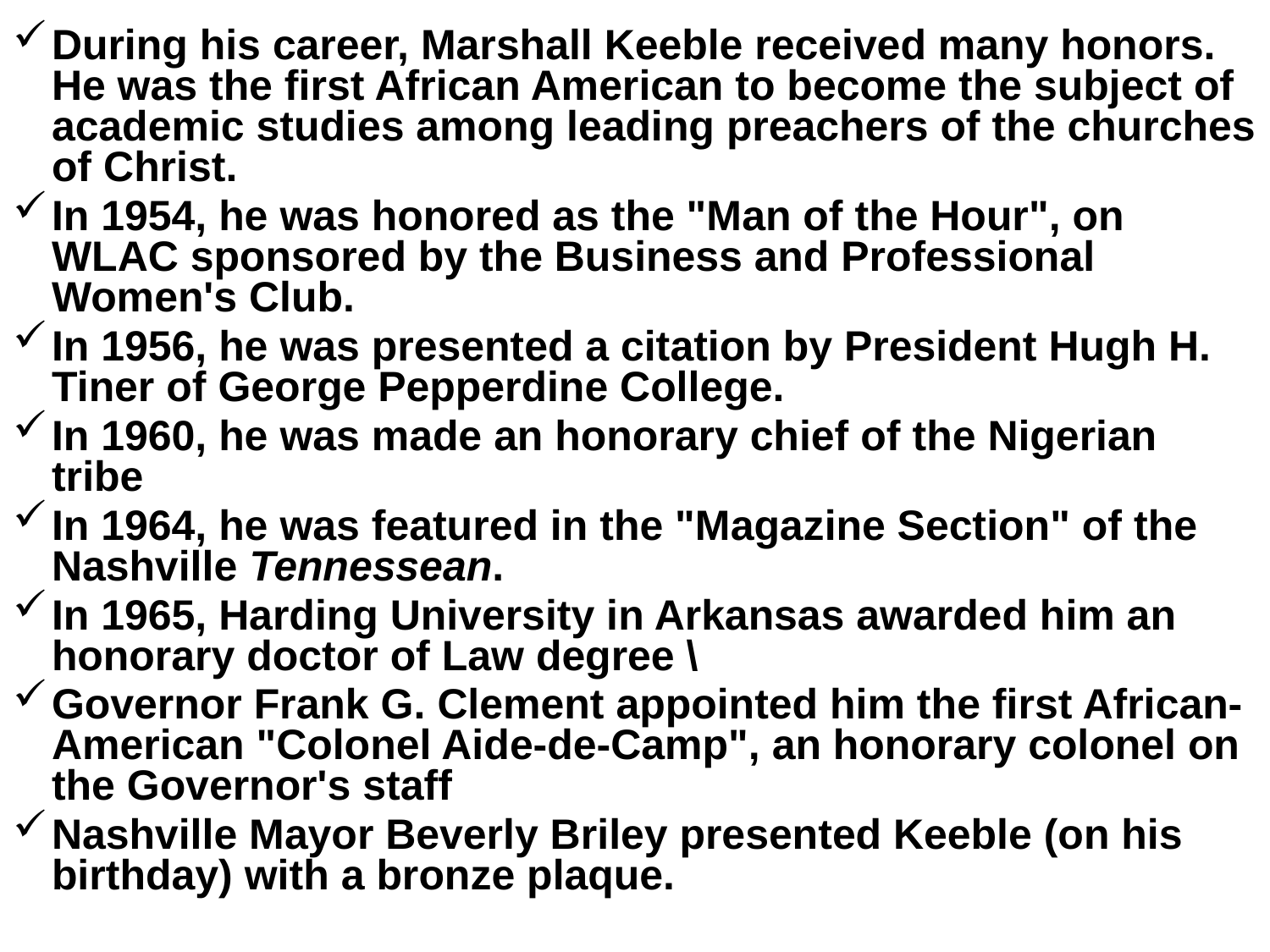

During his career, Marshall Keeble received many honors.  He was the first African American to become the subject of academic studies among leading preachers of the churches of Christ.
In 1954, he was honored as the "Man of the Hour", on WLAC sponsored by the Business and Professional Women's Club.
In 1956, he was presented a citation by President Hugh H. Tiner of George Pepperdine College.
In 1960, he was made an honorary chief of the Nigerian tribe
In 1964, he was featured in the "Magazine Section" of the Nashville Tennessean.
In 1965, Harding University in Arkansas awarded him an honorary doctor of Law degree \
Governor Frank G. Clement appointed him the first African-American "Colonel Aide-de-Camp", an honorary colonel on the Governor's staff
Nashville Mayor Beverly Briley presented Keeble (on his birthday) with a bronze plaque.